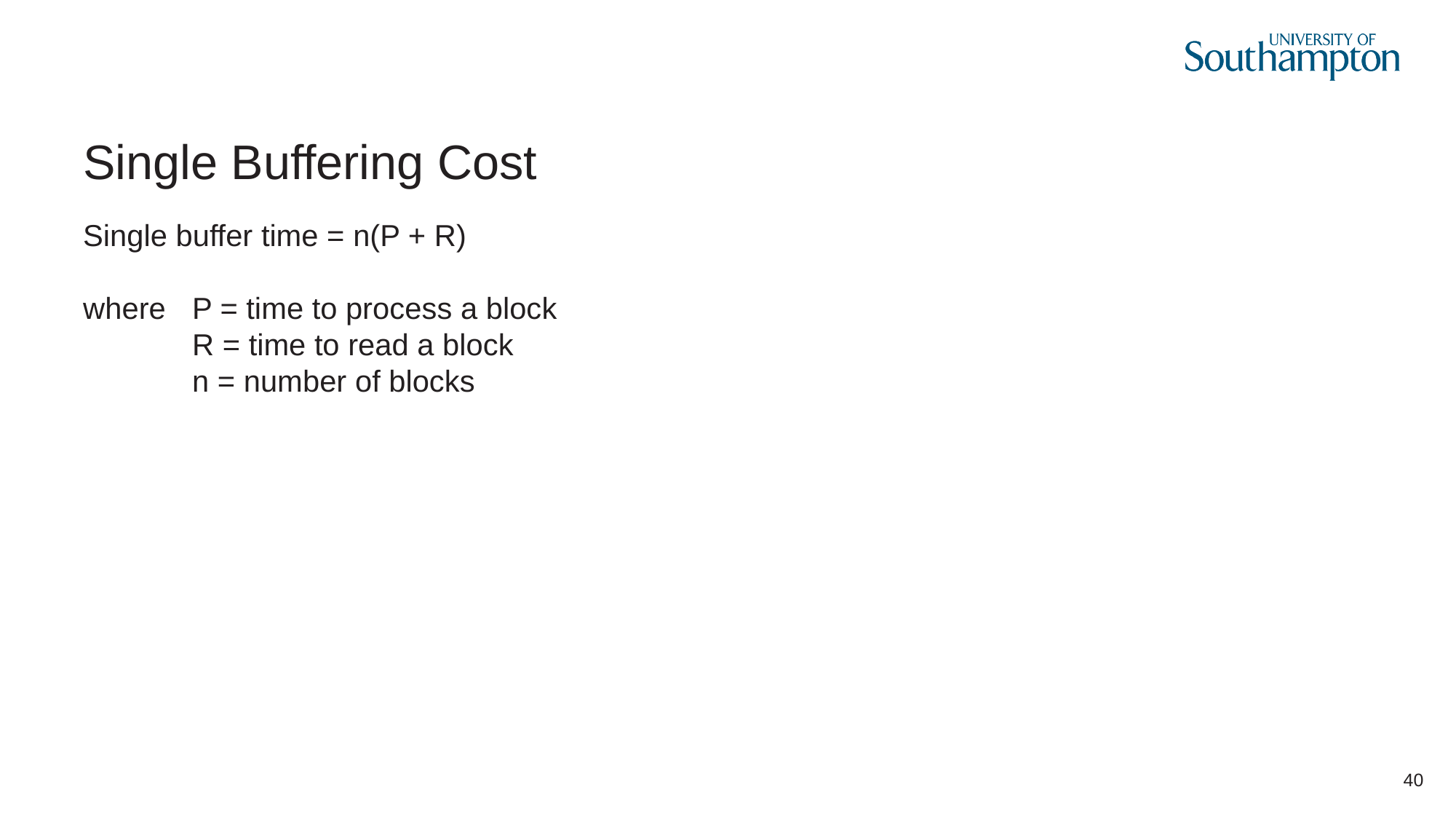

# Single Buffering Cost
Single buffer time = n(P + R)
where	P = time to process a block
	R = time to read a block
	n = number of blocks